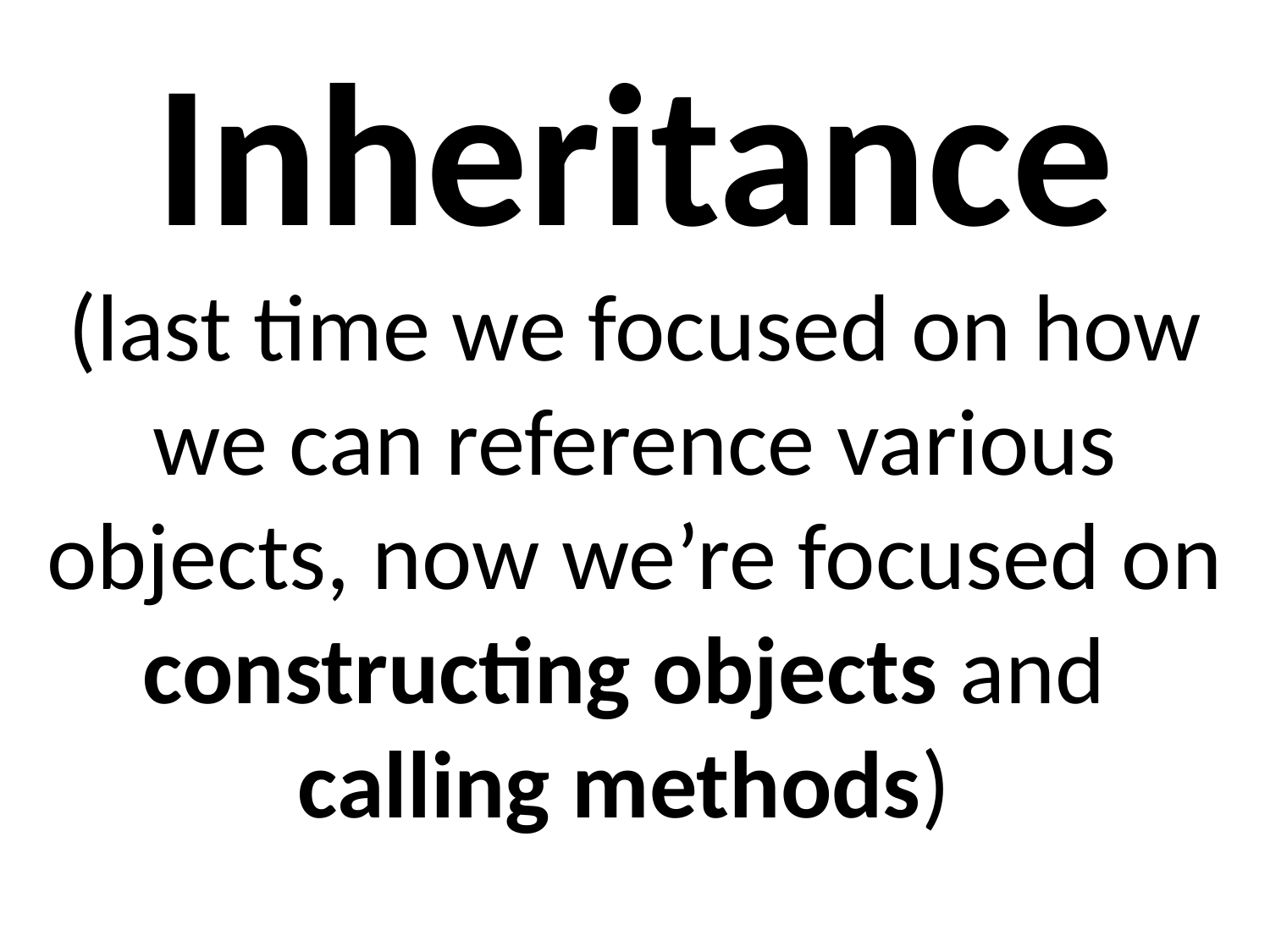

# Inheritance (last time we focused on how we can reference various objects, now we’re focused on constructing objects and calling methods)